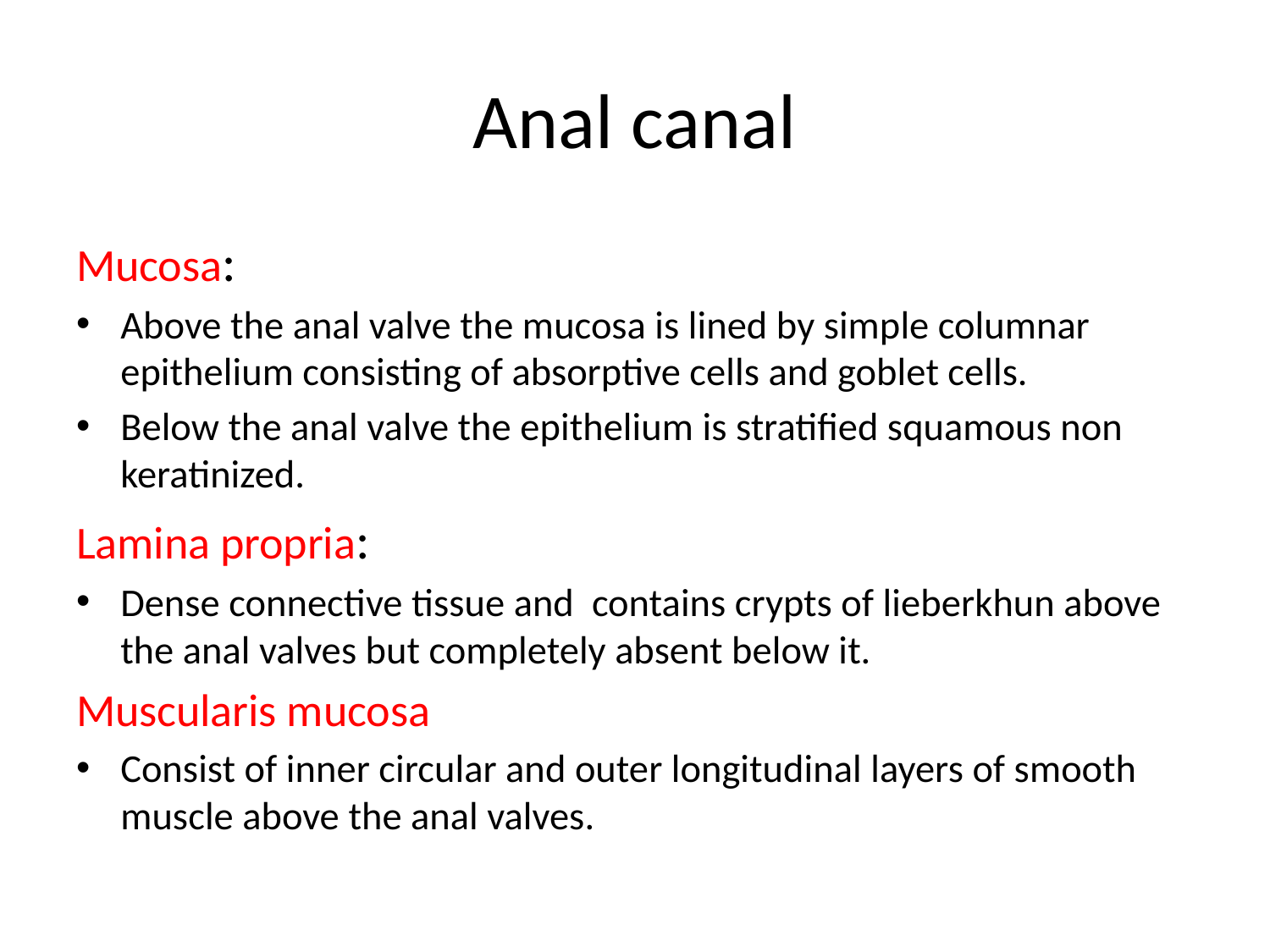

# Anal canal
Mucosa:
Above the anal valve the mucosa is lined by simple columnar epithelium consisting of absorptive cells and goblet cells.
Below the anal valve the epithelium is stratified squamous non keratinized.
Lamina propria:
Dense connective tissue and  contains crypts of lieberkhun above the anal valves but completely absent below it.
Muscularis mucosa
Consist of inner circular and outer longitudinal layers of smooth muscle above the anal valves.